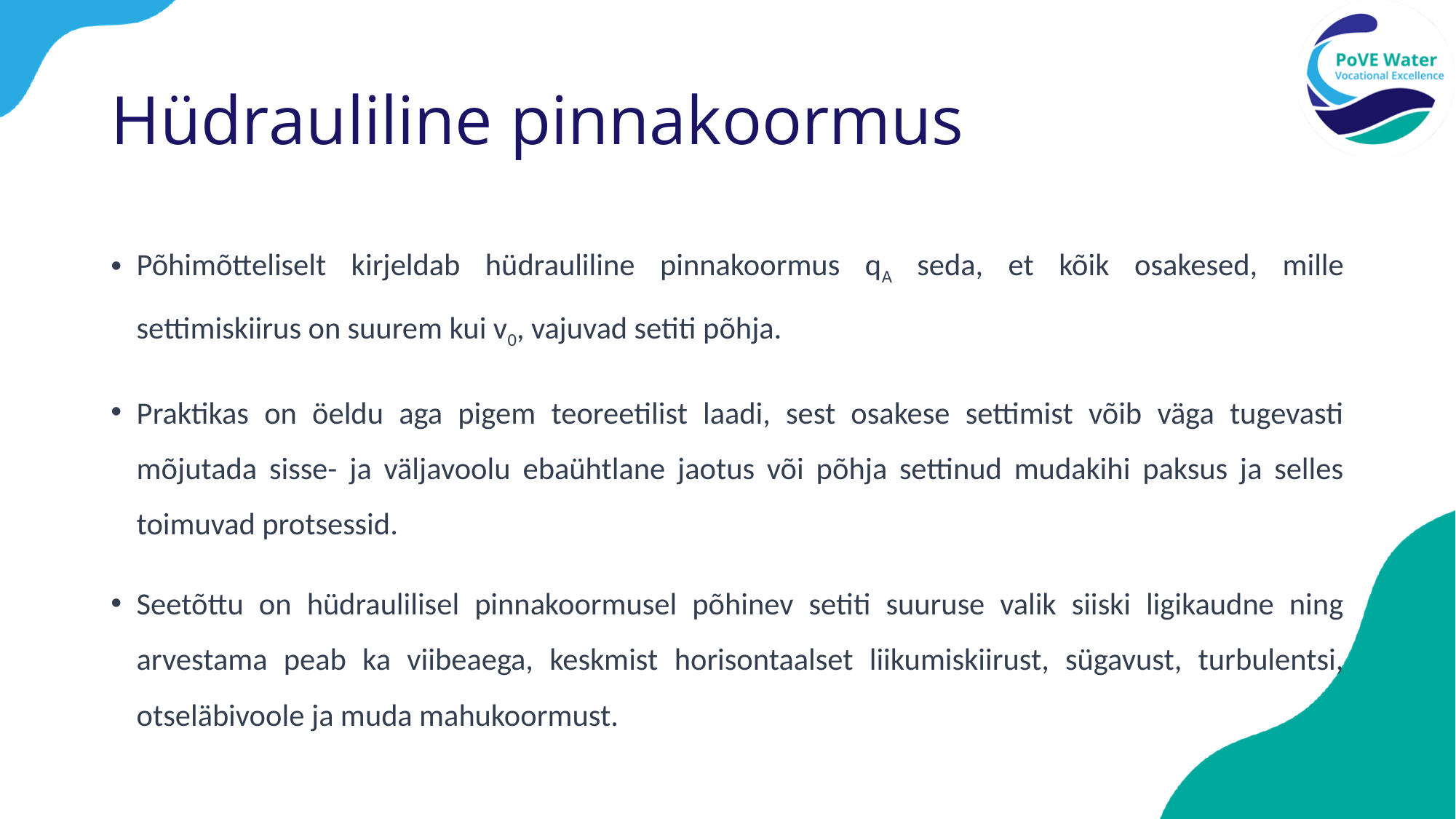

# Hüdrauliline pinnakoormus
Põhimõtteliselt kirjeldab hüdrauliline pinnakoormus qA seda, et kõik osakesed, mille settimiskiirus on suurem kui v0, vajuvad setiti põhja.
Praktikas on öeldu aga pigem teoreetilist laadi, sest osakese settimist võib väga tugevasti mõjutada sisse- ja väljavoolu ebaühtlane jaotus või põhja settinud mudakihi paksus ja selles toimuvad protsessid.
Seetõttu on hüdraulilisel pinnakoormusel põhinev setiti suuruse valik siiski ligikaudne ning arvestama peab ka viibeaega, keskmist horisontaalset liikumiskiirust, sügavust, turbulentsi, otseläbivoole ja muda mahukoormust.